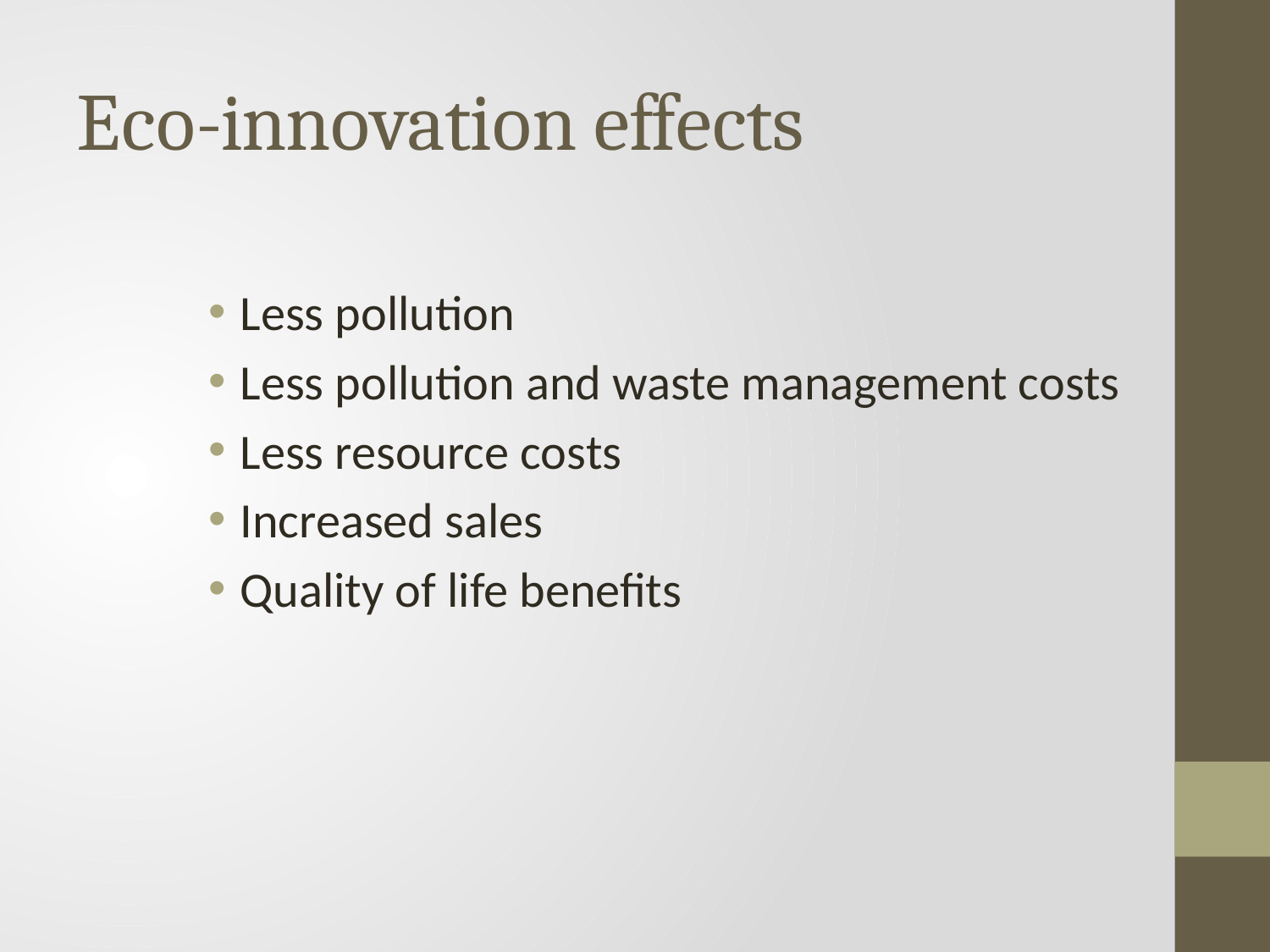

# Eco-innovation effects
Less pollution
Less pollution and waste management costs
Less resource costs
Increased sales
Quality of life benefits